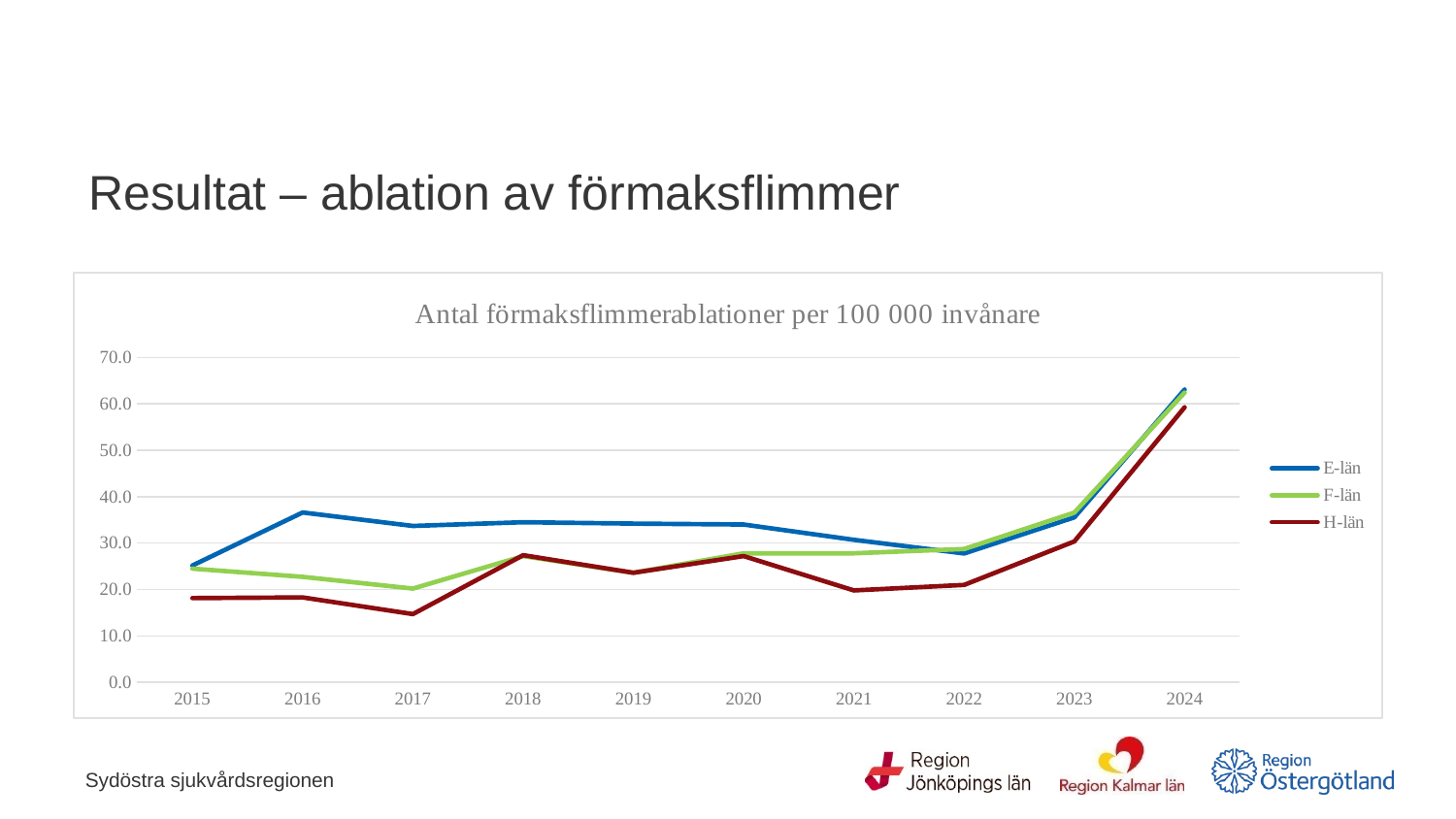

# Resultat – ablation av förmaksflimmer

### Chart: Antal förmaksflimmerablationer per 100 000 invånare

| Category | E-län | F-län | H-län |
|---|---|---|---|
| 2015 | 25.16689923578014 | 24.490313360762485 | 18.141393174617235 |
| 2016 | 36.58755623950879 | 22.727143595775022 | 18.288678476719344 |
| 2017 | 33.7 | 20.2 | 14.7 |
| 2018 | 34.50071605259732 | 27.19291430347292 | 27.401293995435847 |
| 2019 | 34.2 | 23.6 | 23.6 |
| 2020 | 34.0 | 27.8 | 27.2 |
| 2021 | 30.7 | 27.8 | 19.8 |
| 2022 | 27.766237950300557 | 28.72916796535154 | 20.985427235048892 |
| 2023 | 35.54351965472009 | 36.5654480892522 | 30.356629685545794 |
| 2024 | 63.07599175355491 | 62.430913842636265 | 59.26479184256674 |